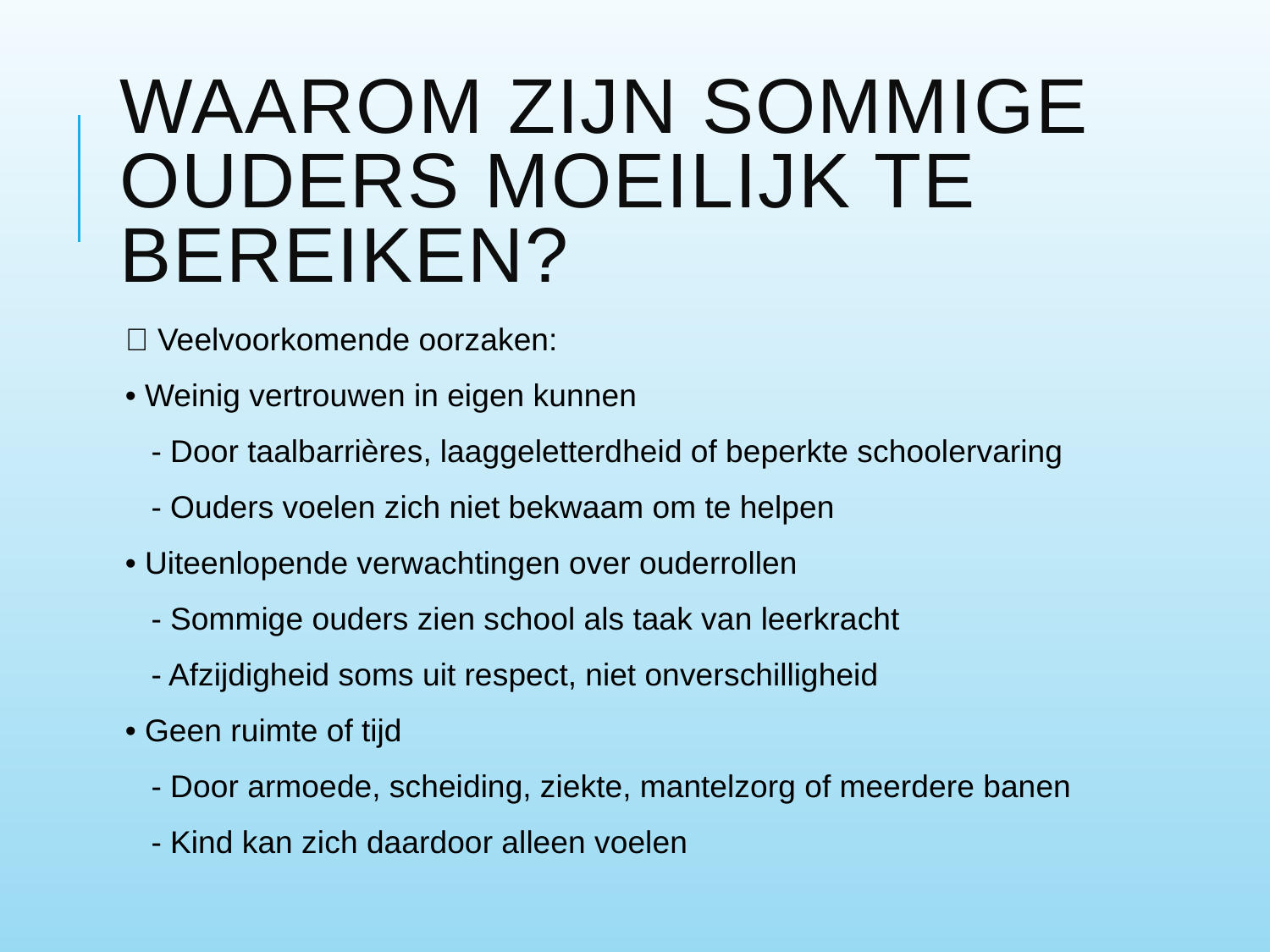

# Waarom zijn sommige ouders moeilijk te bereiken?
🧱 Veelvoorkomende oorzaken:
• Weinig vertrouwen in eigen kunnen
   - Door taalbarrières, laaggeletterdheid of beperkte schoolervaring
   - Ouders voelen zich niet bekwaam om te helpen
• Uiteenlopende verwachtingen over ouderrollen
   - Sommige ouders zien school als taak van leerkracht
   - Afzijdigheid soms uit respect, niet onverschilligheid
• Geen ruimte of tijd
   - Door armoede, scheiding, ziekte, mantelzorg of meerdere banen
   - Kind kan zich daardoor alleen voelen